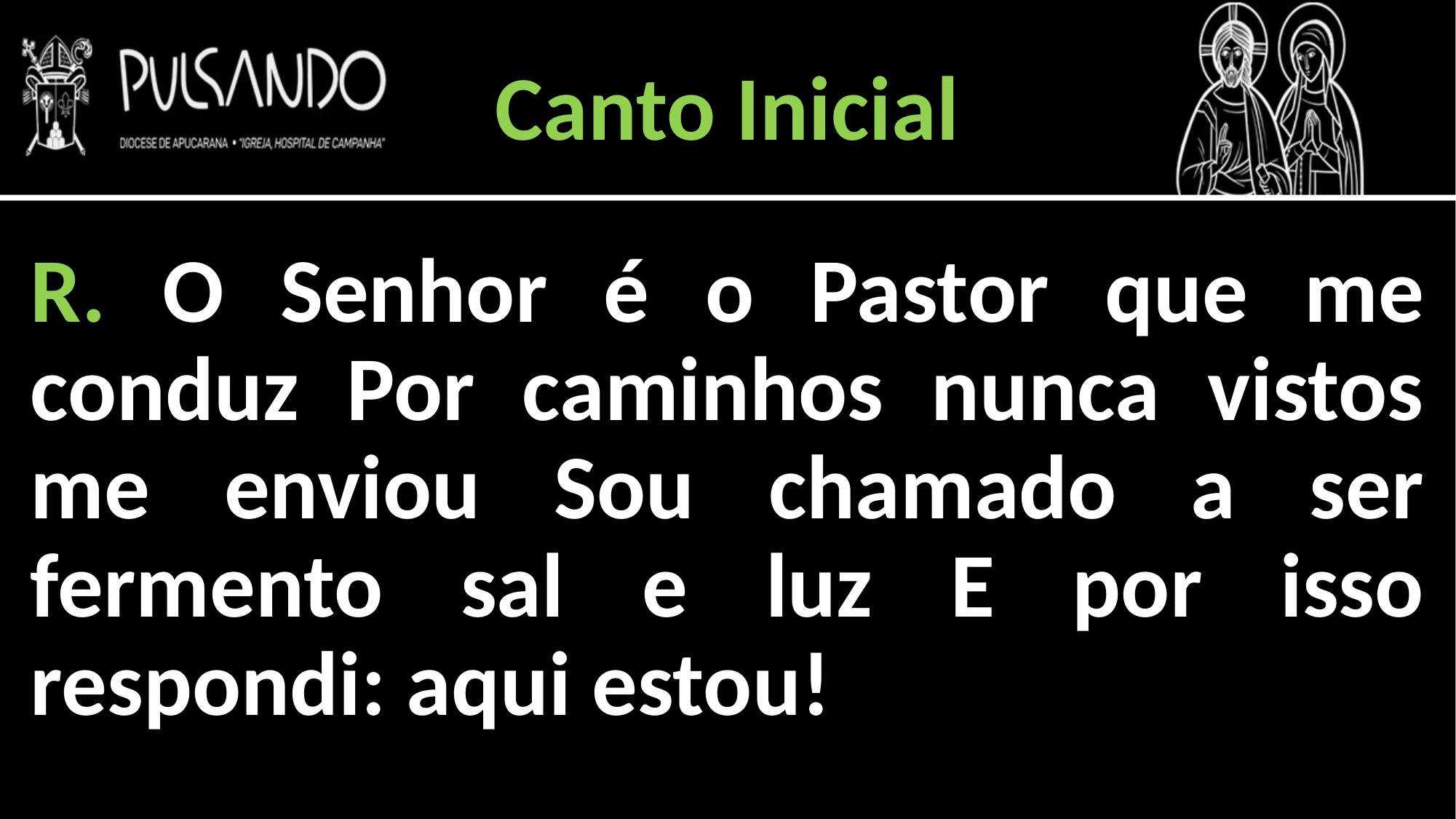

Canto Inicial
R. O Senhor é o Pastor que me conduz Por caminhos nunca vistos me enviou Sou chamado a ser fermento sal e luz E por isso respondi: aqui estou!